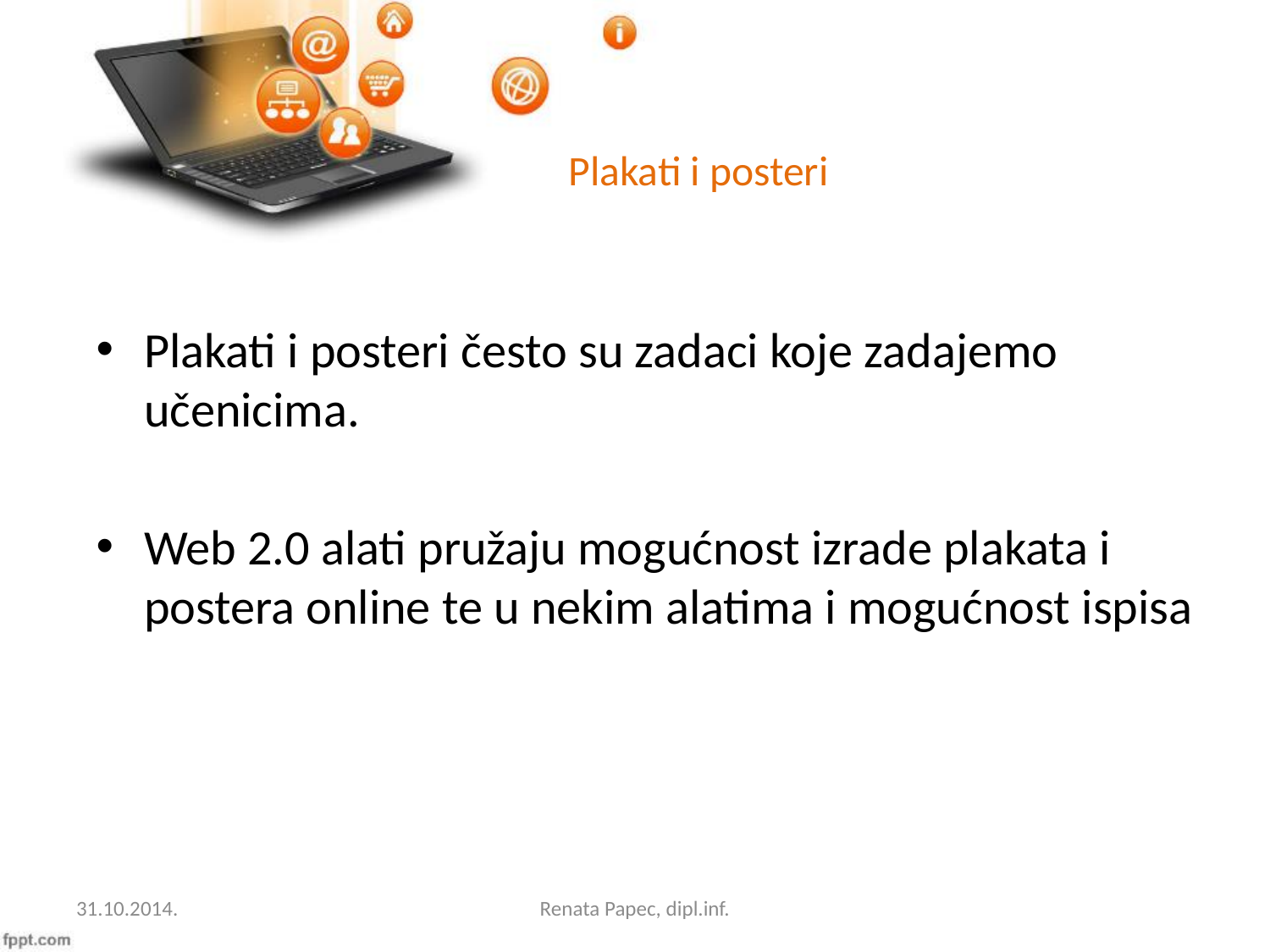

# Plakati i posteri

Plakati i posteri često su zadaci koje zadajemo učenicima.

Web 2.0 alati pružaju mogućnost izrade plakata i postera online te u nekim alatima i mogućnost ispisa
31.10.2014.
Renata Papec, dipl.inf.